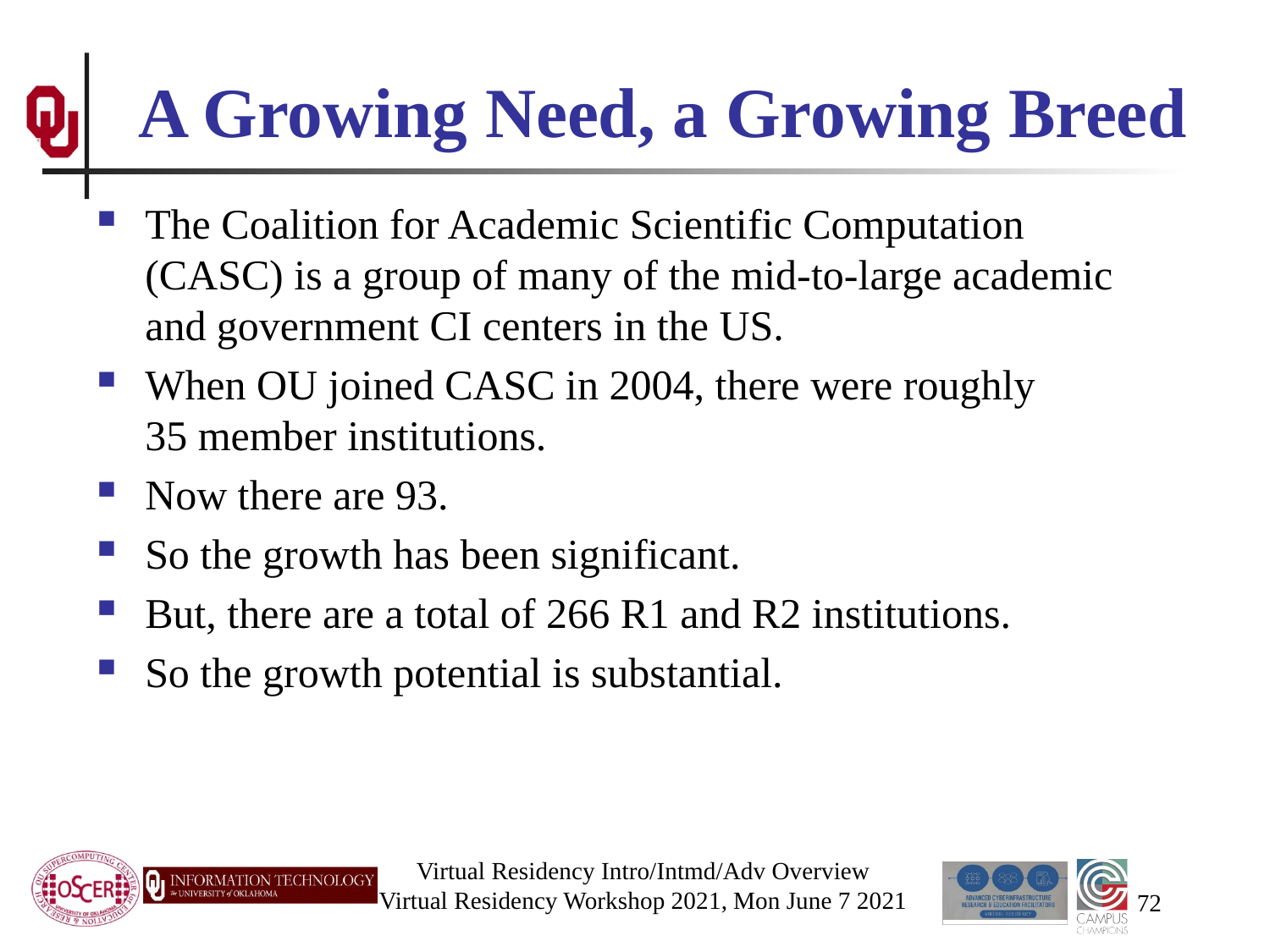

# A Growing Need, a Growing Breed
The Coalition for Academic Scientific Computation (CASC) is a group of many of the mid-to-large academic and government CI centers in the US.
When OU joined CASC in 2004, there were roughly          35 member institutions.
Now there are 93.
So the growth has been significant.
But, there are a total of 266 R1 and R2 institutions.
So the growth potential is substantial.
Virtual Residency Intro/Intmd/Adv Overview
Virtual Residency Workshop 2021, Mon June 7 2021
72